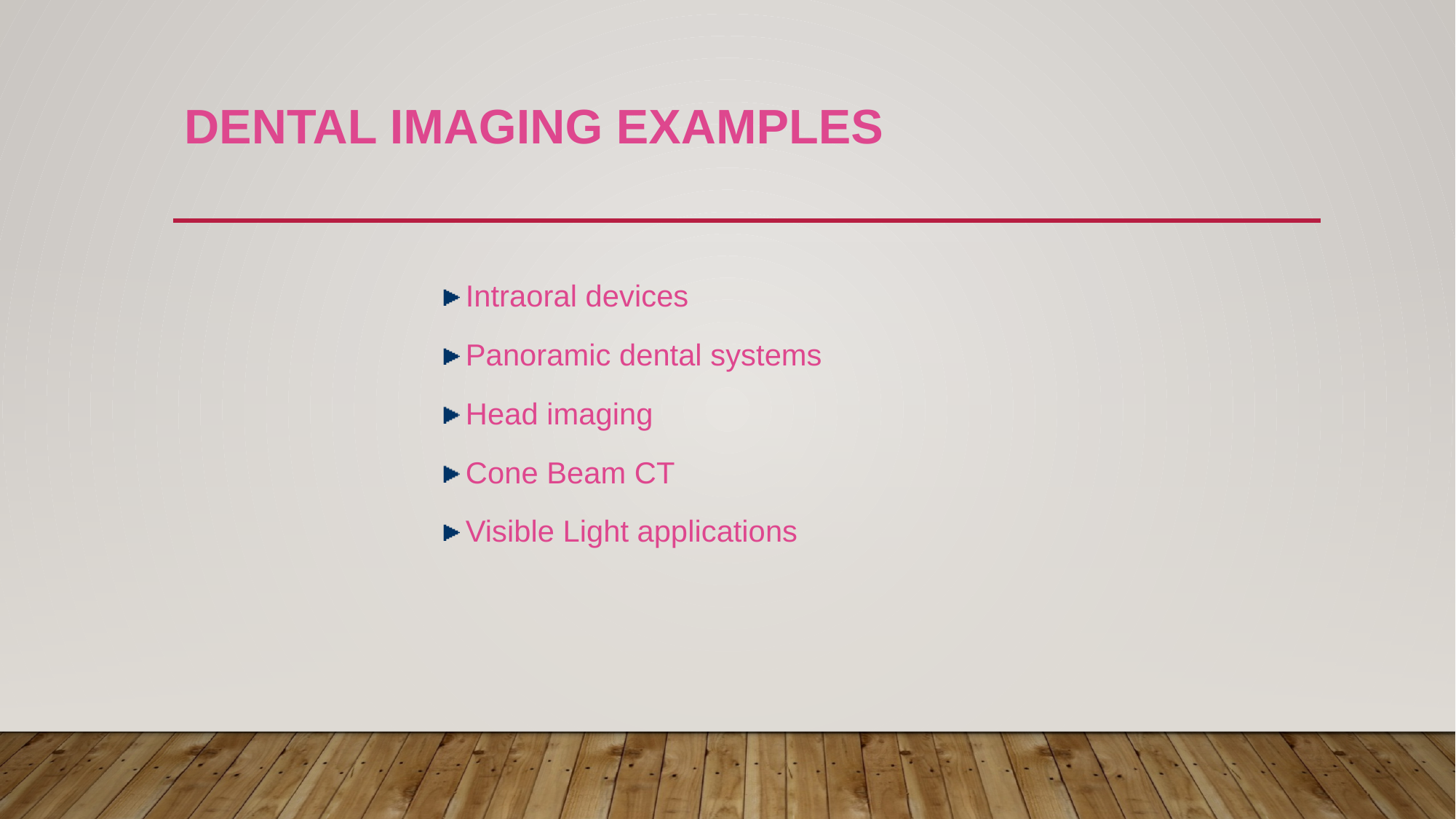

# Dental Imaging Examples
Intraoral devices
Panoramic dental systems
Head imaging
Cone Beam CT
Visible Light applications